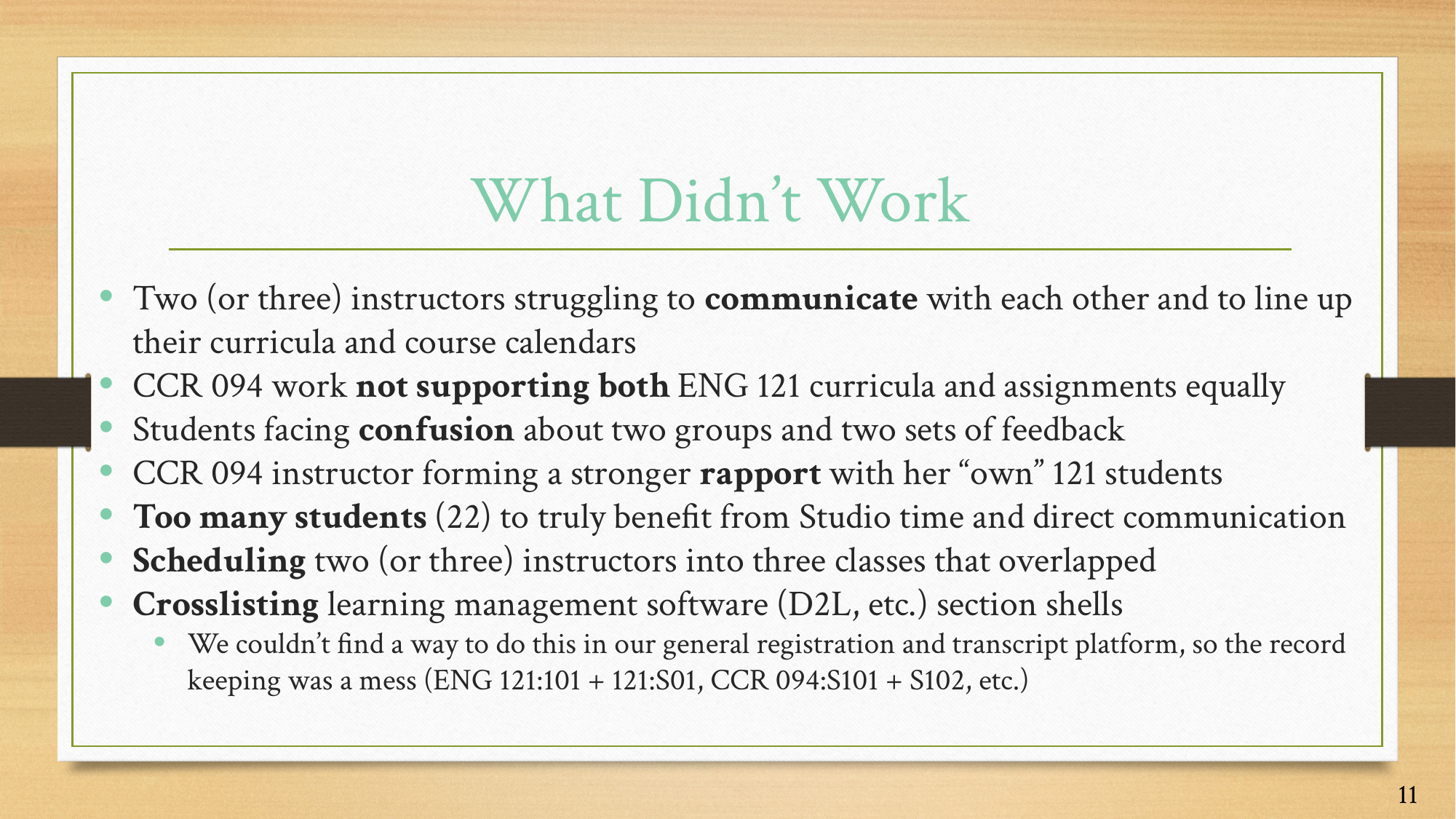

# What Didn’t Work
Two (or three) instructors struggling to communicate with each other and to line up their curricula and course calendars
CCR 094 work not supporting both ENG 121 curricula and assignments equally
Students facing confusion about two groups and two sets of feedback
CCR 094 instructor forming a stronger rapport with her “own” 121 students
Too many students (22) to truly benefit from Studio time and direct communication
Scheduling two (or three) instructors into three classes that overlapped
Crosslisting learning management software (D2L, etc.) section shells
We couldn’t find a way to do this in our general registration and transcript platform, so the record keeping was a mess (ENG 121:101 + 121:S01, CCR 094:S101 + S102, etc.)

11